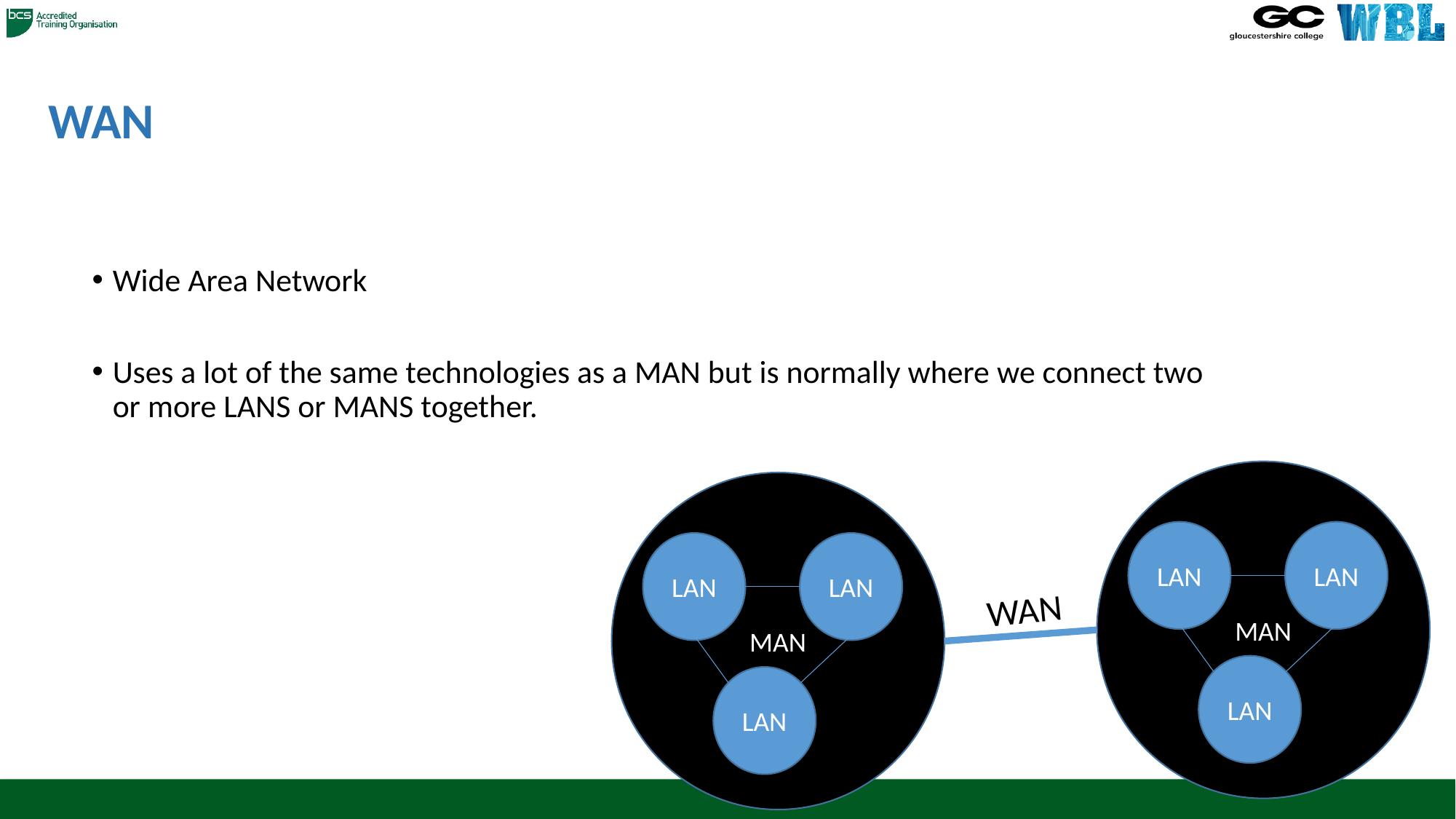

# WAN
Wide Area Network

Uses a lot of the same technologies as a MAN but is normally where we connect two or more LANS or MANS together.

MAN
MAN
LAN
LAN
LAN
LAN
WAN
LAN
LAN